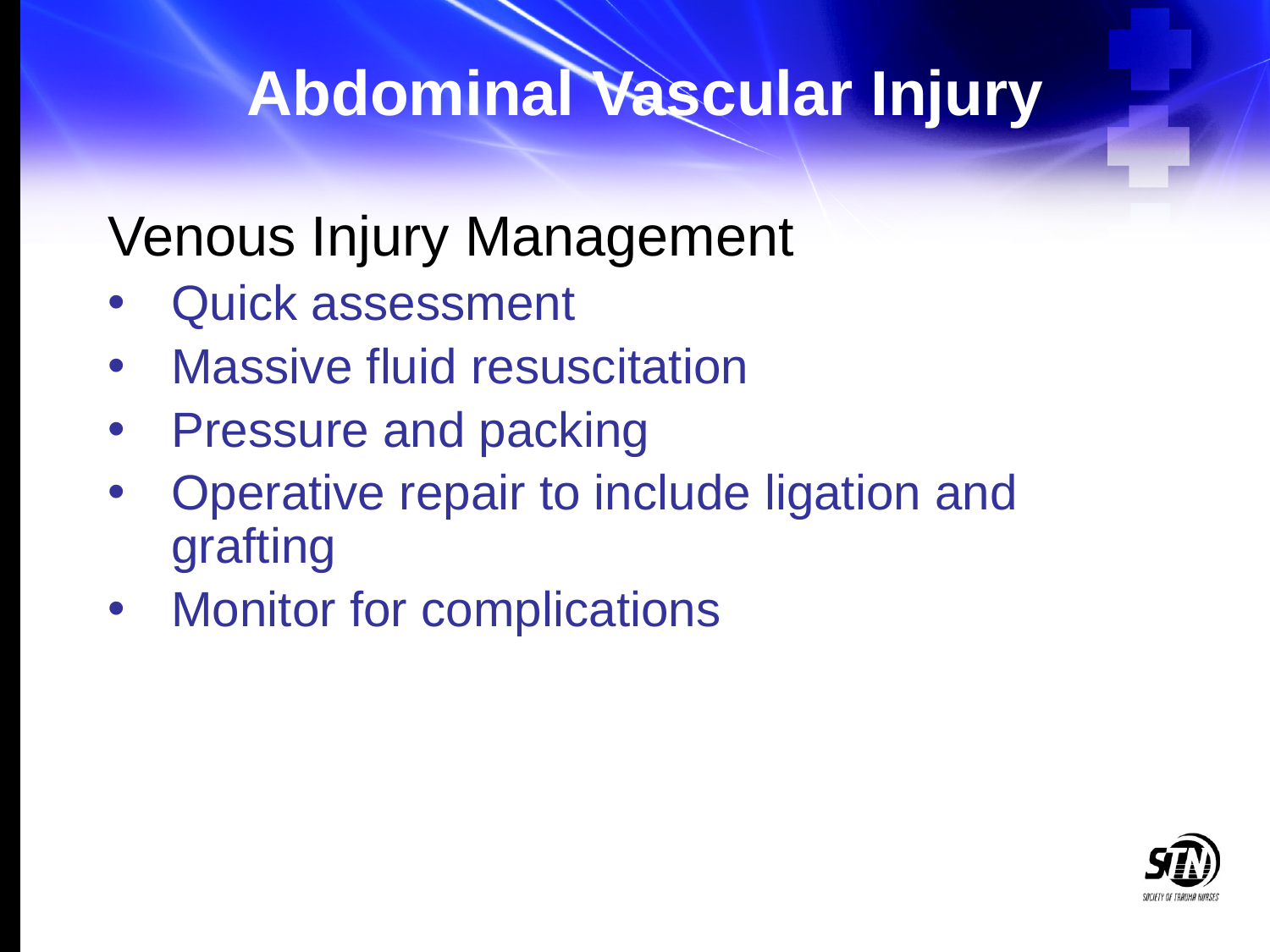

# Abdominal Vascular Injury
Venous Injury Management
Quick assessment
Massive fluid resuscitation
Pressure and packing
Operative repair to include ligation and grafting
Monitor for complications